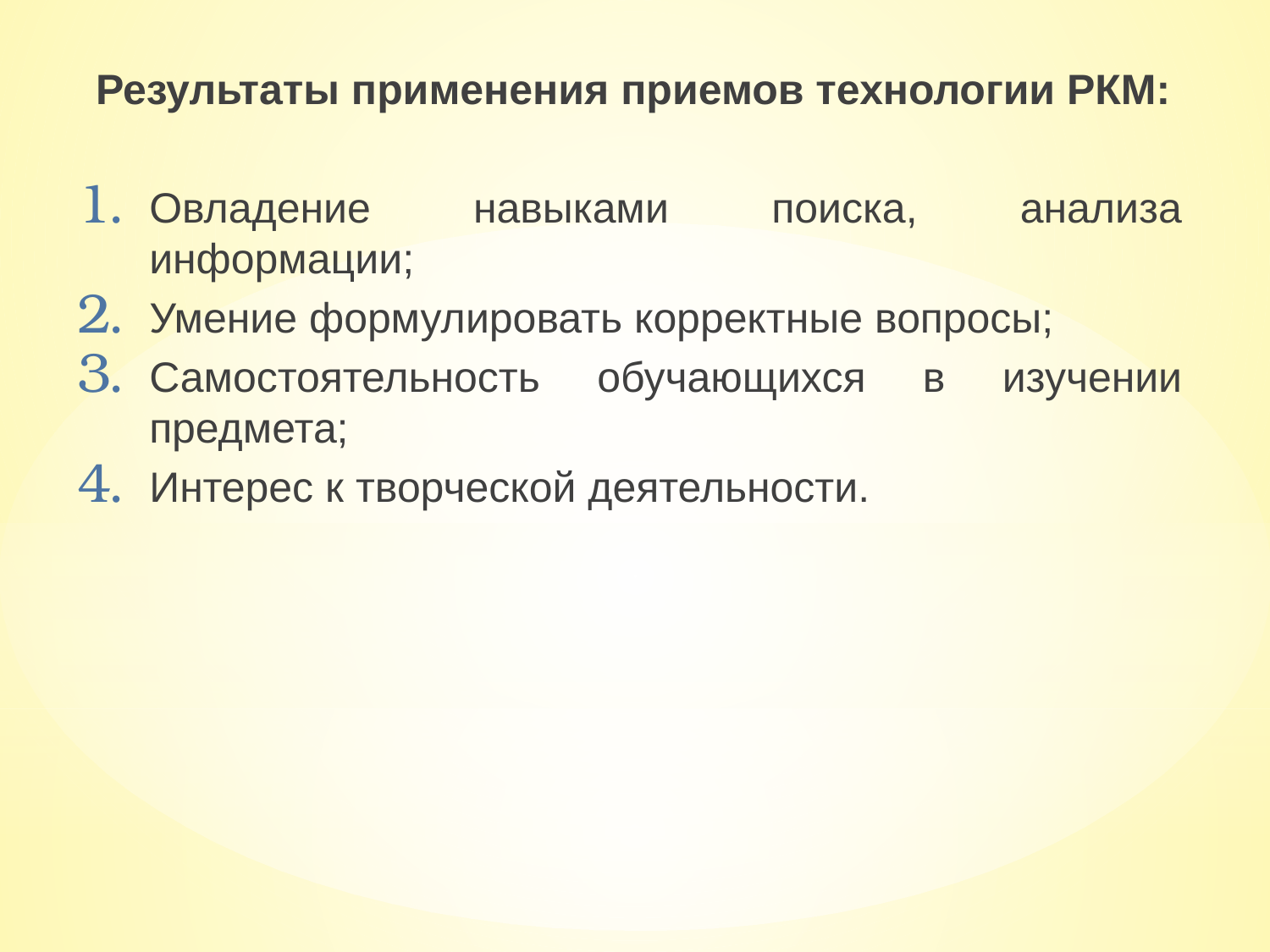

Результаты применения приемов технологии РКМ:

Овладение навыками поиска, анализа информации;
Умение формулировать корректные вопросы;
Самостоятельность обучающихся в изучении предмета;
Интерес к творческой деятельности.